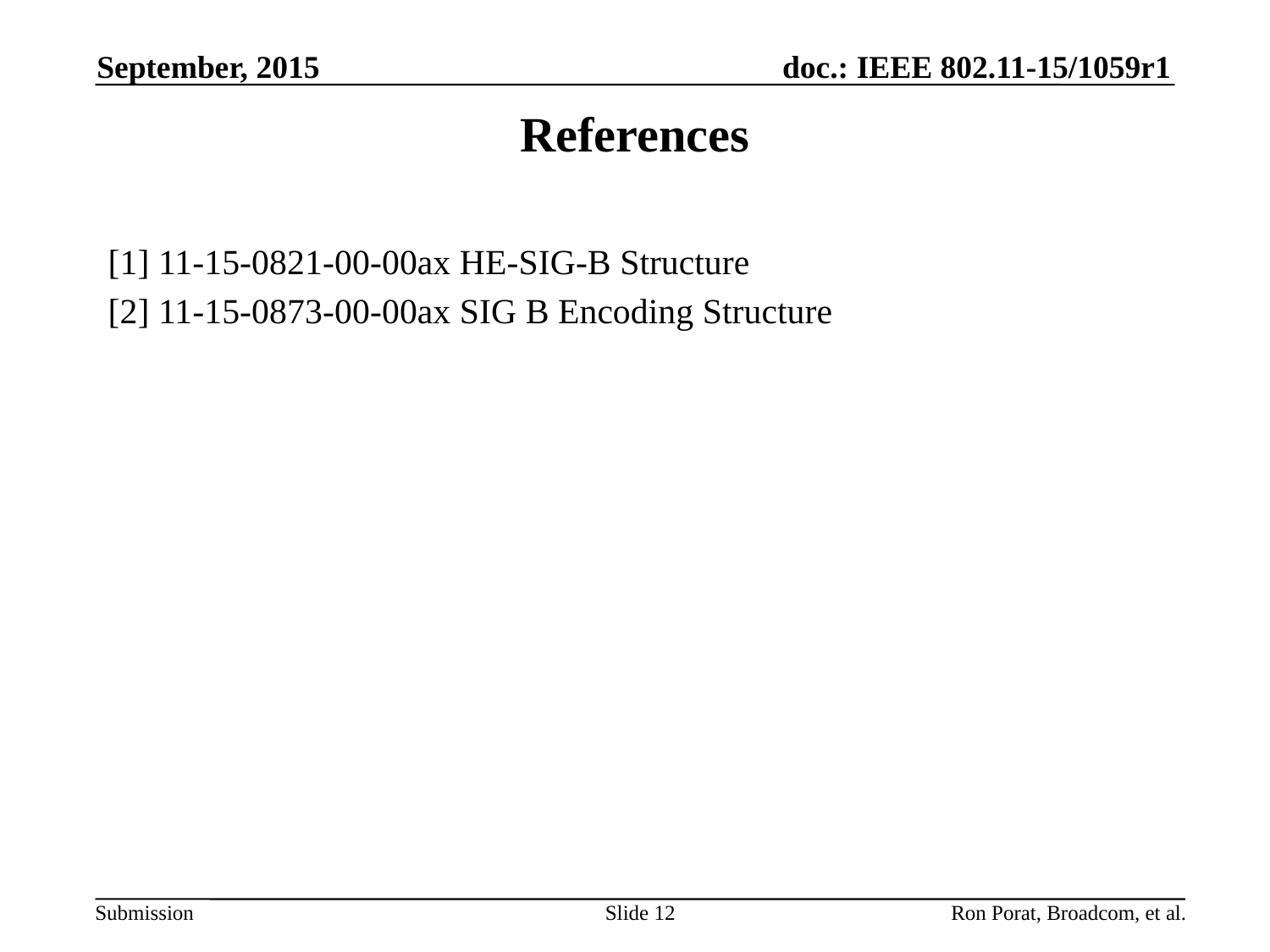

September, 2015
# References
[1] 11-15-0821-00-00ax HE-SIG-B Structure
[2] 11-15-0873-00-00ax SIG B Encoding Structure
Slide 12
Ron Porat, Broadcom, et al.